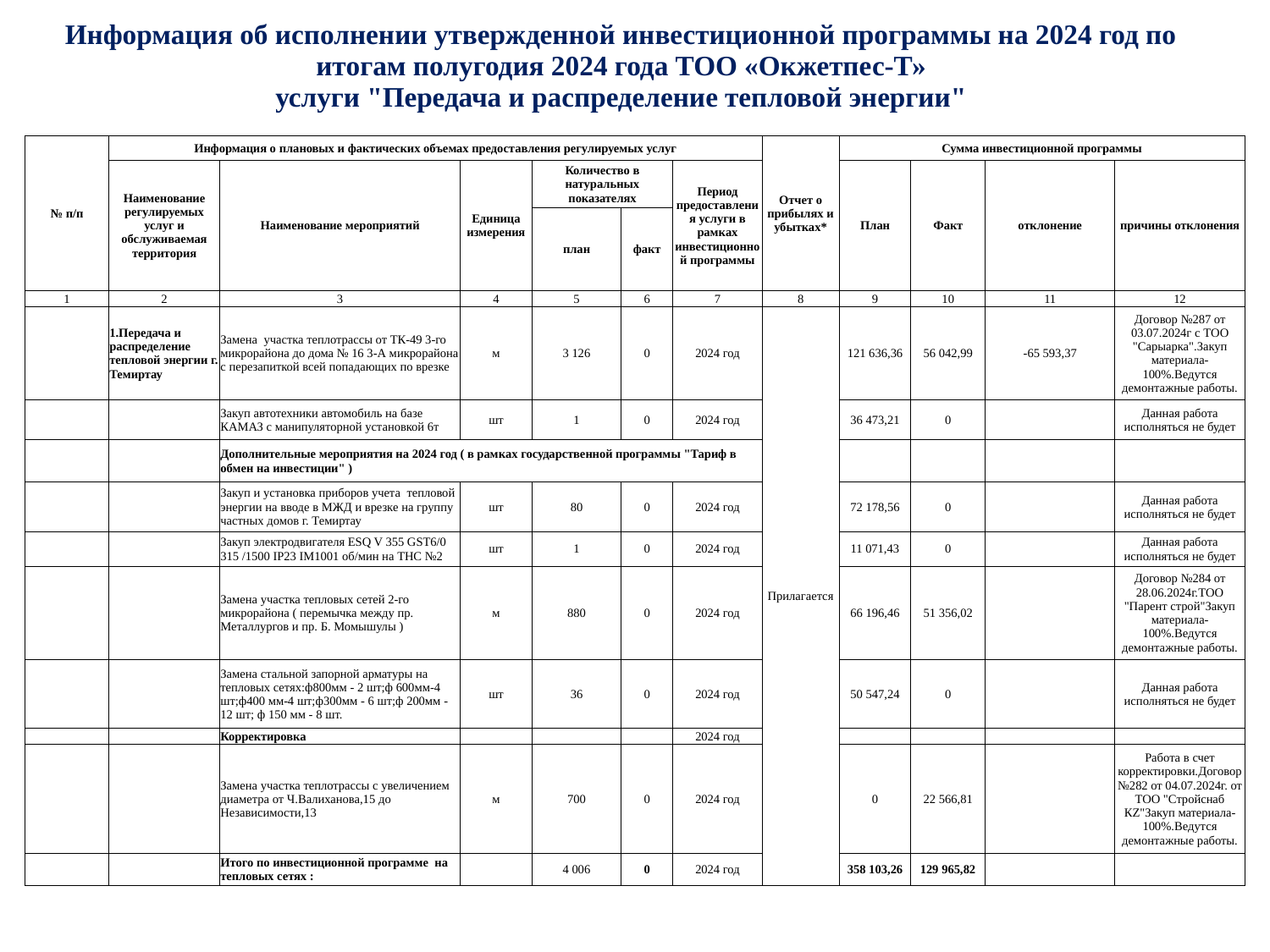

# Информация об исполнении утвержденной инвестиционной программы на 2024 год по итогам полугодия 2024 года ТОО «Окжетпес-Т» услуги "Передача и распределение тепловой энергии"
| № п/п | Информация о плановых и фактических объемах предоставления регулируемых услуг |  |  |  |  |  | Отчет о прибылях и убытках\* | Сумма инвестиционной программы |  |  |  |
| --- | --- | --- | --- | --- | --- | --- | --- | --- | --- | --- | --- |
|  | Наименование регулируемых услуг и обслуживаемая территория | Наименование мероприятий | Единица измерения | Количество в натуральных показателях |  | Период предоставления услуги в рамках инвестиционной программы |  | План | Факт | отклонение | причины отклонения |
|  |  |  |  | план | факт |  |  |  |  |  |  |
| 1 | 2 | 3 | 4 | 5 | 6 | 7 | 8 | 9 | 10 | 11 | 12 |
|  | 1.Передача и распределение тепловой энергии г. Темиртау | Замена участка теплотрассы от ТК-49 3-го микрорайона до дома № 16 3-А микрорайона с перезапиткой всей попадающих по врезке | м | 3 126 | 0 | 2024 год | Прилагается | 121 636,36 | 56 042,99 | -65 593,37 | Договор №287 от 03.07.2024г с ТОО "Сарыарка".Закуп материала-100%.Ведутся демонтажные работы. |
|  |  | Закуп автотехники автомобиль на базе КАМАЗ с манипуляторной установкой 6т | шт | 1 | 0 | 2024 год |  | 36 473,21 | 0 |  | Данная работа исполняться не будет |
|  |  | Дополнительные мероприятия на 2024 год ( в рамках государственной программы "Тариф в обмен на инвестиции" ) |  |  |  |  |  |  |  |  |  |
|  |  | Закуп и установка приборов учета тепловой энергии на вводе в МЖД и врезке на группу частных домов г. Темиртау | шт | 80 | 0 | 2024 год |  | 72 178,56 | 0 |  | Данная работа исполняться не будет |
|  |  | Закуп электродвигателя ESQ V 355 GST6/0 315 /1500 IP23 IM1001 об/мин на ТНС №2 | шт | 1 | 0 | 2024 год |  | 11 071,43 | 0 |  | Данная работа исполняться не будет |
|  |  | Замена участка тепловых сетей 2-го микрорайона ( перемычка между пр. Металлургов и пр. Б. Момышулы ) | м | 880 | 0 | 2024 год |  | 66 196,46 | 51 356,02 |  | Договор №284 от 28.06.2024г.ТОО "Парент строй"Закуп материала-100%.Ведутся демонтажные работы. |
|  |  | Замена стальной запорной арматуры на тепловых сетях:ф800мм - 2 шт;ф 600мм-4 шт;ф400 мм-4 шт;ф300мм - 6 шт;ф 200мм -12 шт; ф 150 мм - 8 шт. | шт | 36 | 0 | 2024 год |  | 50 547,24 | 0 |  | Данная работа исполняться не будет |
|  |  | Корректировка |  |  |  | 2024 год |  |  |  |  |  |
|  |  | Замена участка теплотрассы с увеличением диаметра от Ч.Валиханова,15 до Независимости,13 | м | 700 | 0 | 2024 год |  | 0 | 22 566,81 |  | Работа в счет корректировки.Договор №282 от 04.07.2024г. от ТОО "Стройснаб КZ"Закуп материала-100%.Ведутся демонтажные работы. |
|  |  | Итого по инвестиционной программе на тепловых сетях : |  | 4 006 | 0 | 2024 год |  | 358 103,26 | 129 965,82 |  |  |